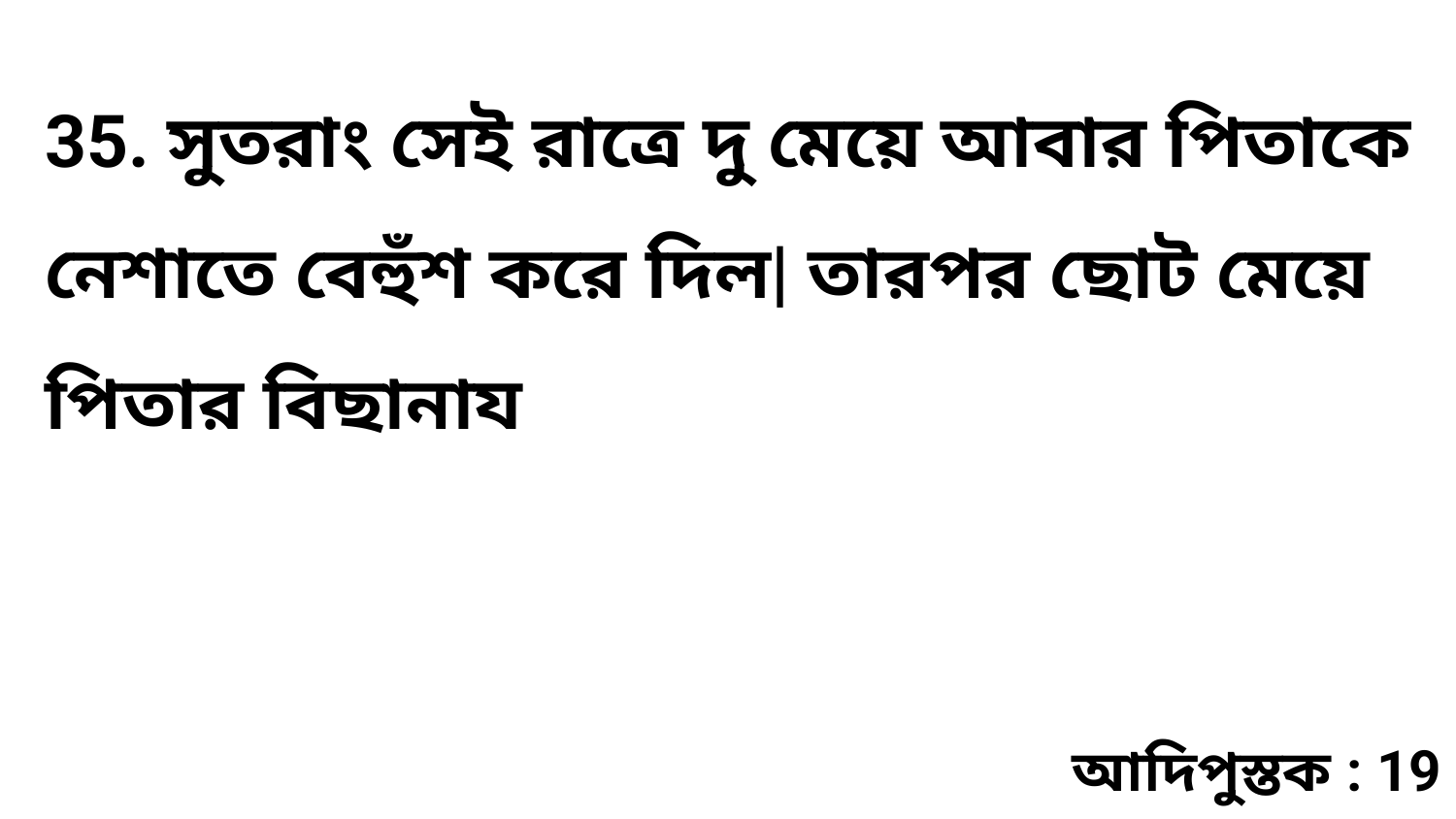

35. সুতরাং সেই রাত্রে দু মেয়ে আবার পিতাকে নেশাতে বেহুঁশ করে দিল| তারপর ছোট মেয়ে পিতার বিছানায
আদিপুস্তক : 19